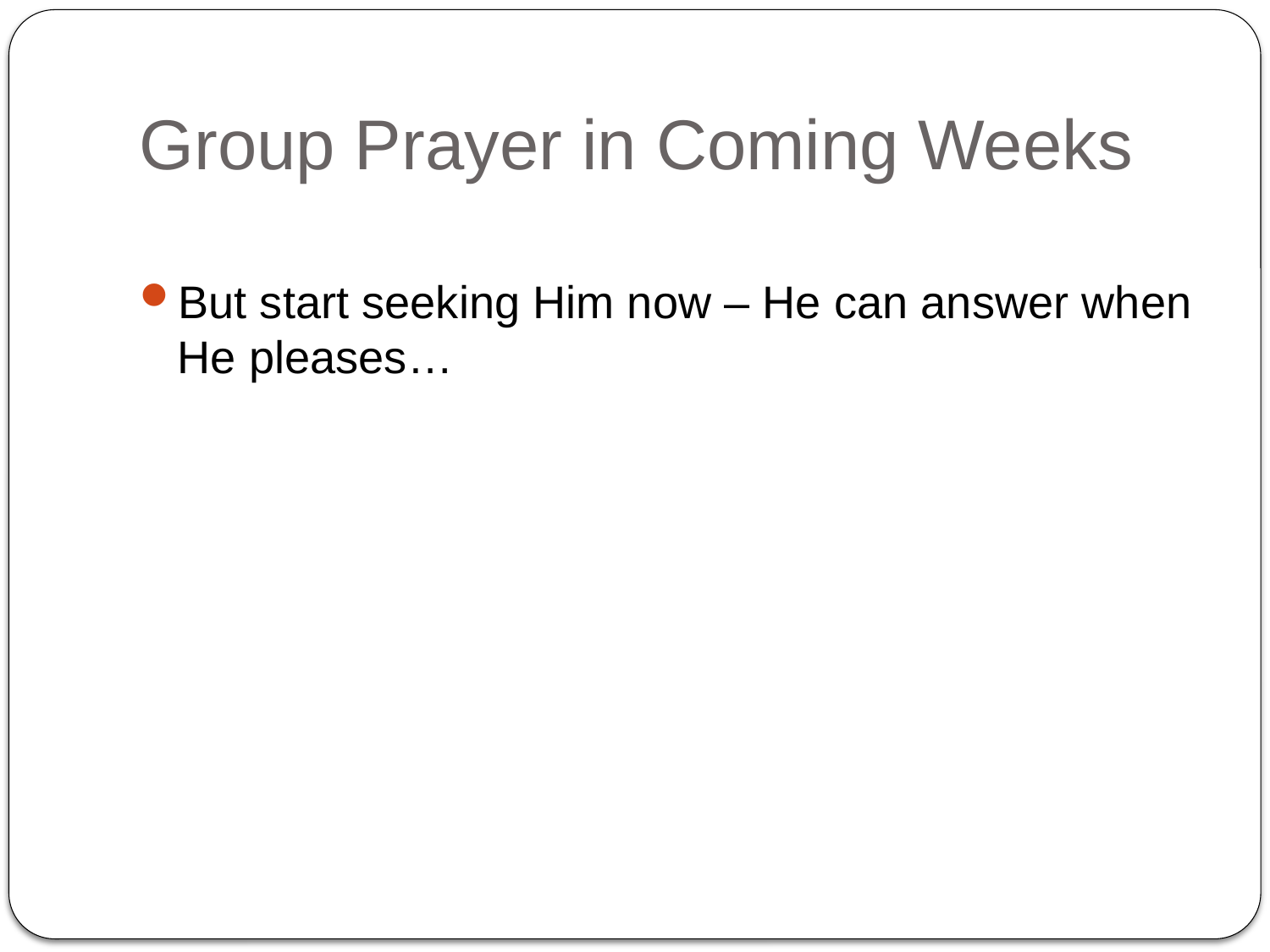

# Group Prayer in Coming Weeks

But start seeking Him now – He can answer when He pleases…